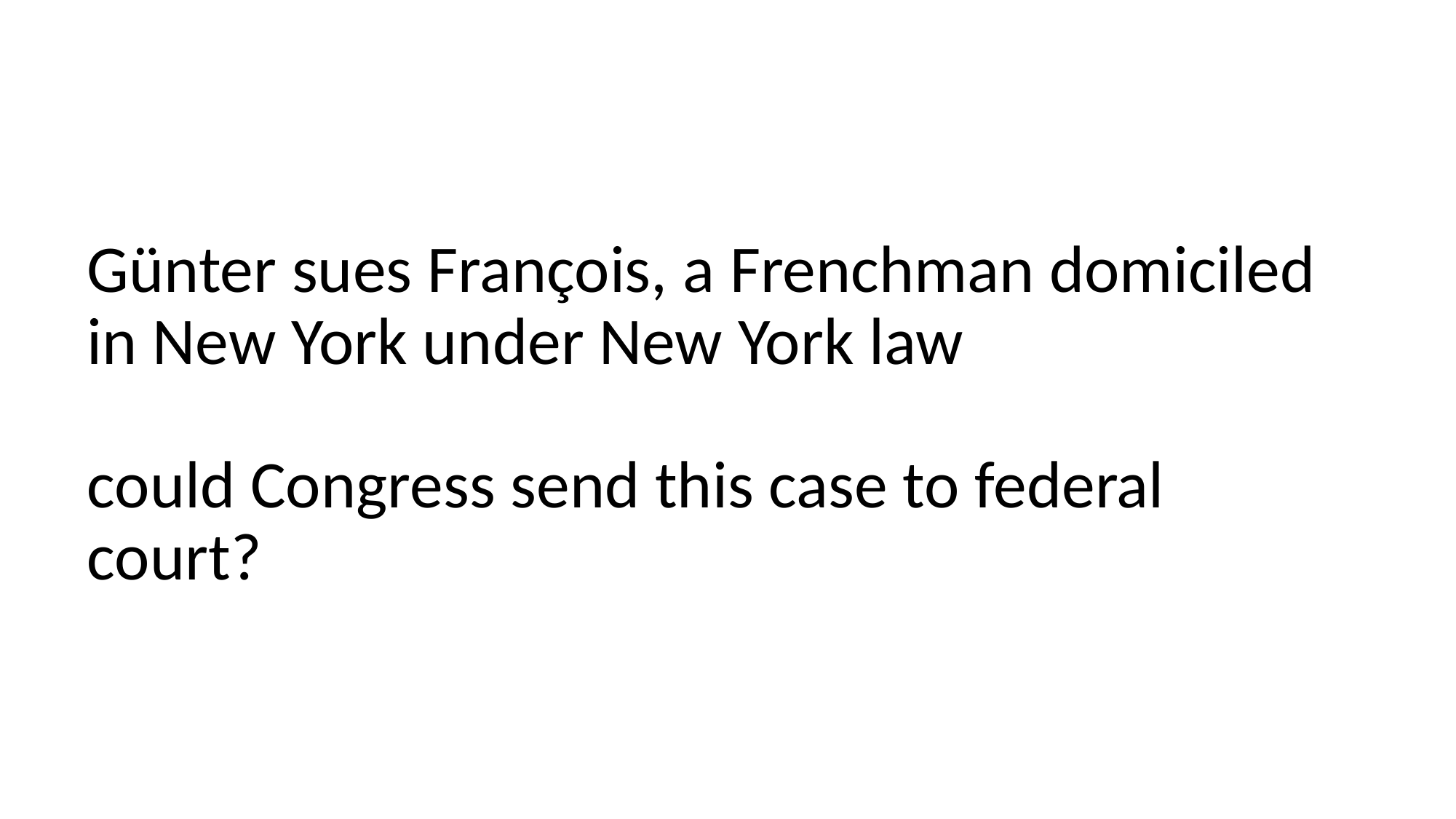

# Günter sues François, a Frenchman domiciled in New York under New York law could Congress send this case to federal court?